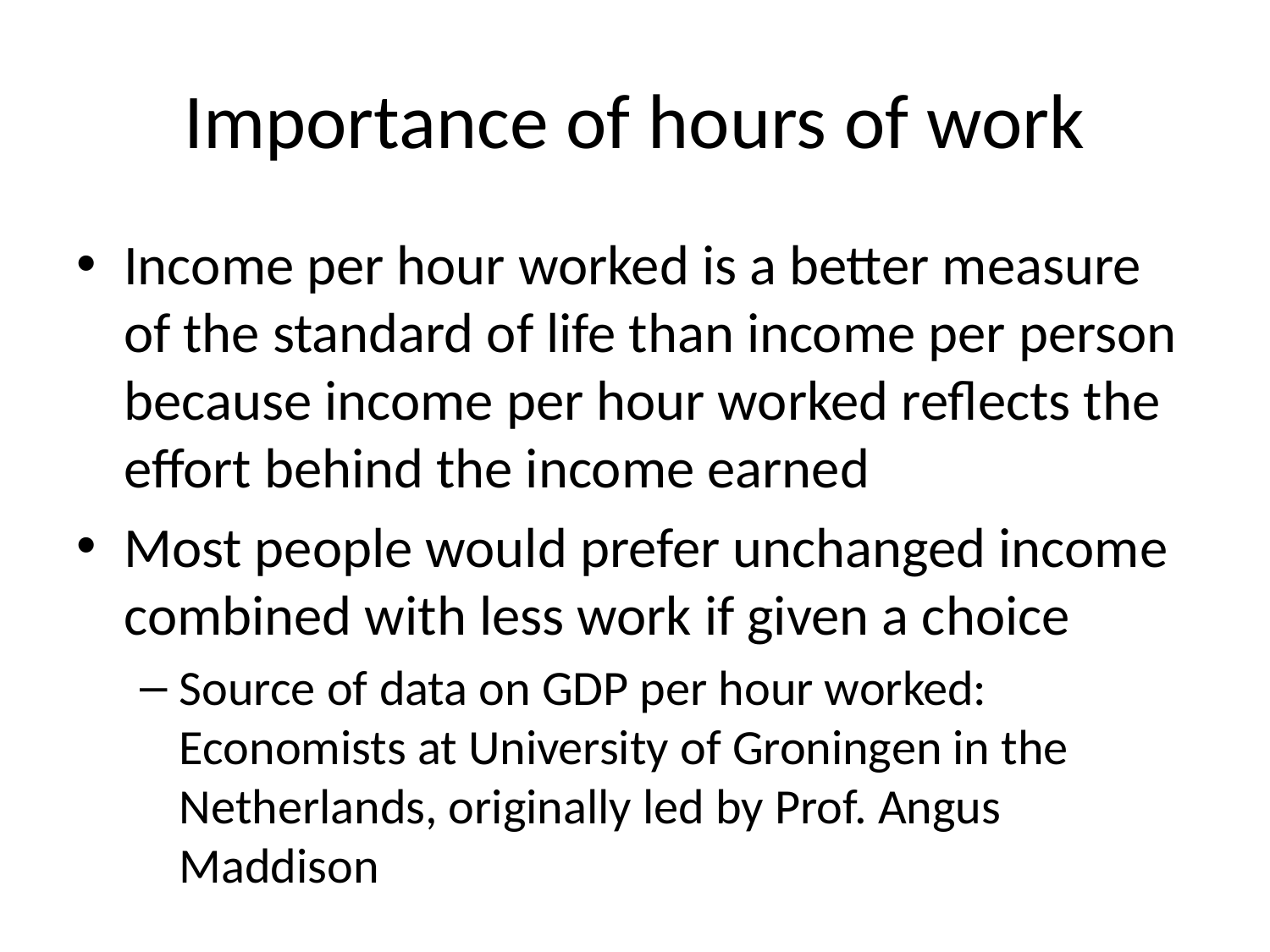

# Importance of hours of work
Income per hour worked is a better measure of the standard of life than income per person because income per hour worked reflects the effort behind the income earned
Most people would prefer unchanged income combined with less work if given a choice
Source of data on GDP per hour worked: Economists at University of Groningen in the Netherlands, originally led by Prof. Angus Maddison